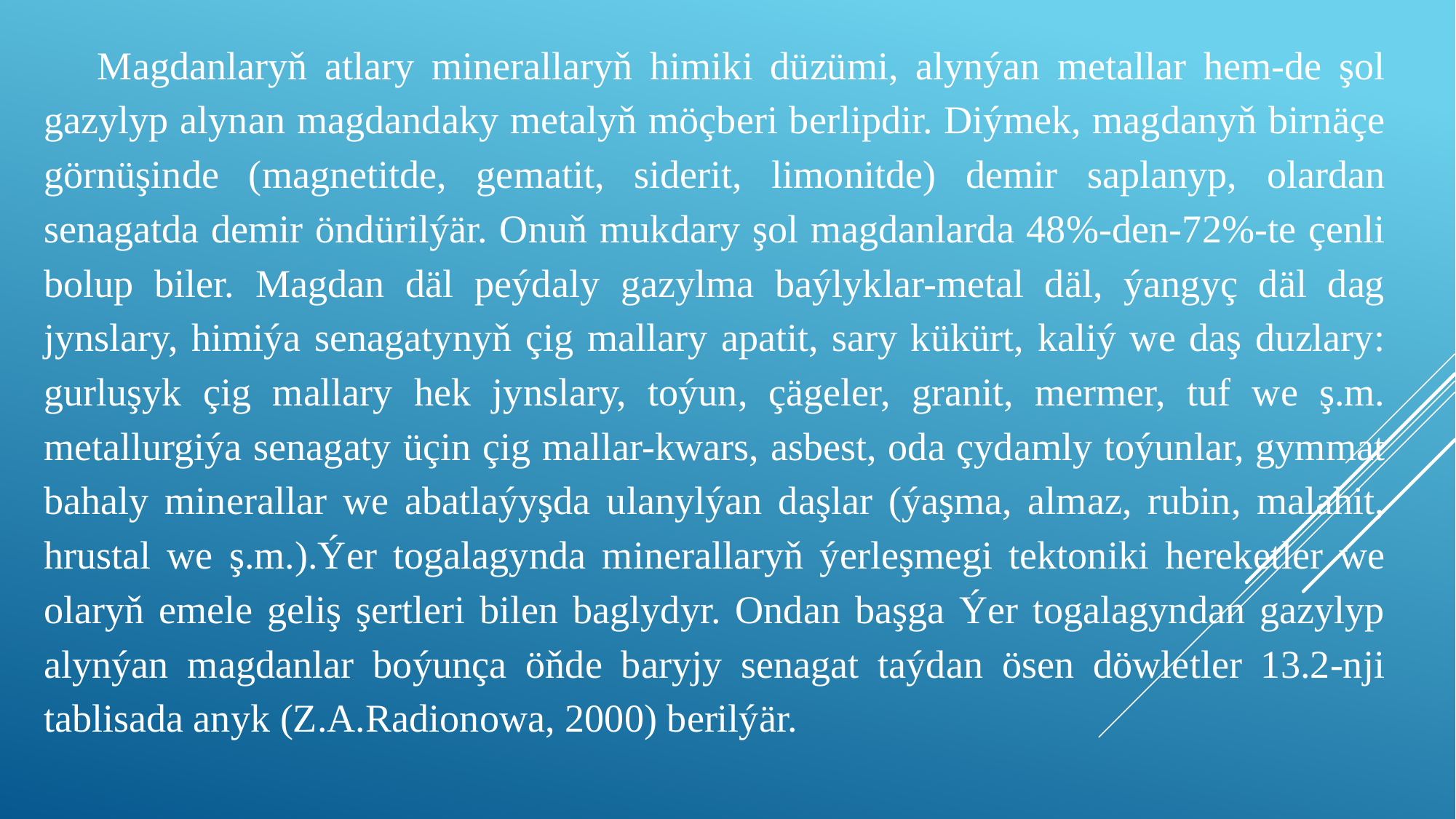

Magdanlaryň atlary minerallaryň himiki düzümi, alynýan metallar hem-de şol gazylyp alynan magdandaky metalyň möçberi berlipdir. Diýmek, magdanyň birnäçe görnüşinde (magnetitde, gematit, siderit, limonitde) demir saplanyp, olardan senagatda demir öndürilýär. Onuň mukdary şol magdanlarda 48%-den-72%-te çenli bolup biler. Magdan däl peýdaly gazylma baýlyklar-metal däl, ýangyç däl dag jynslary, himiýa senagatynyň çig mallary apatit, sary kükürt, kaliý we daş duzlary: gurluşyk çig mallary hek jynslary, toýun, çägeler, granit, mermer, tuf we ş.m. metallurgiýa senagaty üçin çig mallar-kwars, asbest, oda çydamly toýunlar, gymmat bahaly minerallar we abatlaýyşda ulanylýan daşlar (ýaşma, almaz, rubin, malahit, hrustal we ş.m.).Ýer togalagynda minerallaryň ýerleşmegi tektoniki hereketler we olaryň emele geliş şertleri bilen baglydyr. Ondan başga Ýer togalagyndan gazylyp alynýan magdanlar boýunça öňde baryjy senagat taýdan ösen döwletler 13.2-nji tablisada anyk (Z.A.Radionowa, 2000) berilýär.